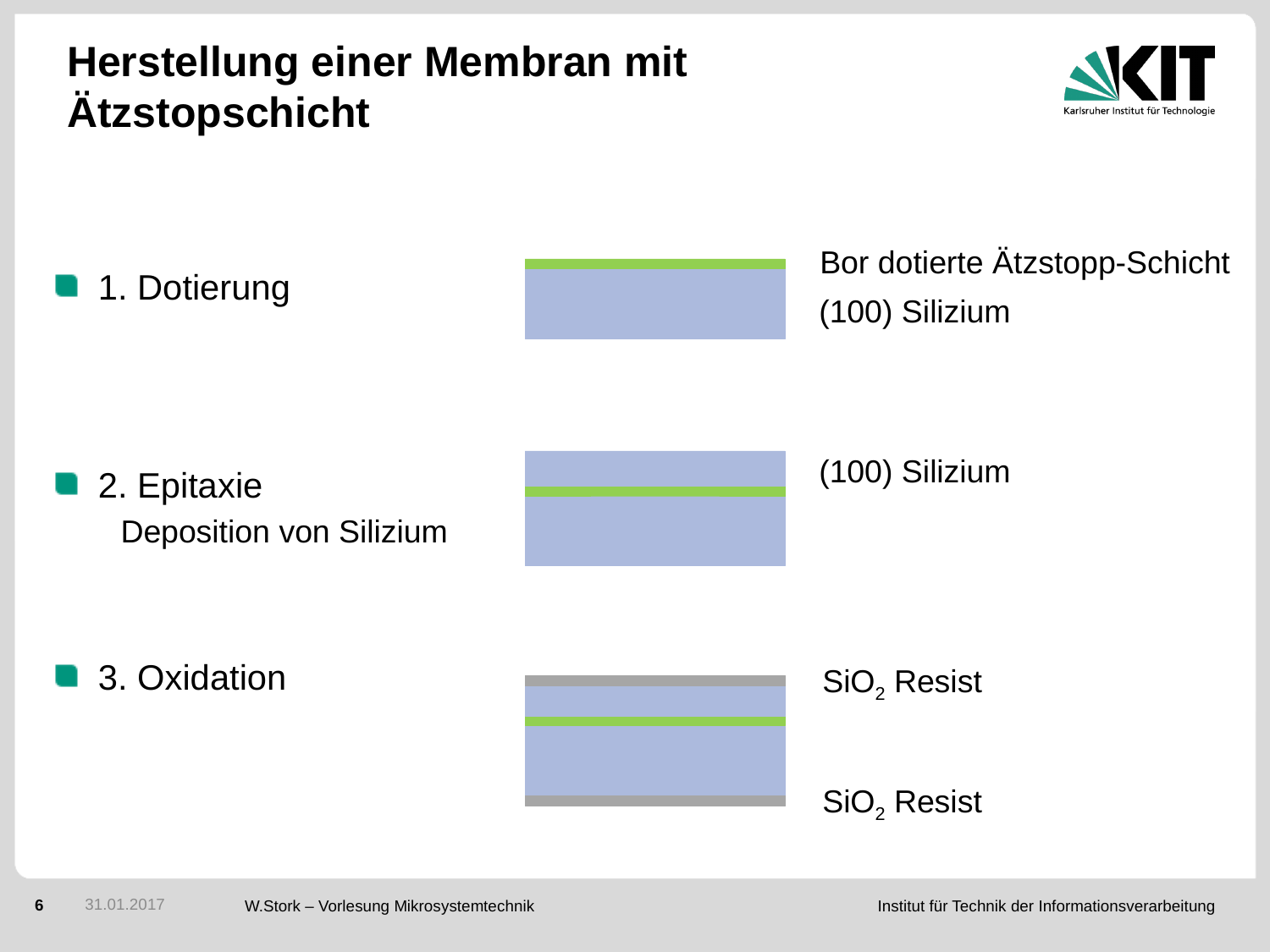

# Herstellung einer Membran mit Ätzstopschicht

1. Dotierung

2. Epitaxie
Deposition von Silizium

3. Oxidation

Bor dotierte Ätzstopp-Schicht

(100) Silizium
(100) Silizium

SiO2 Resist

SiO2 Resist

31.01.2017